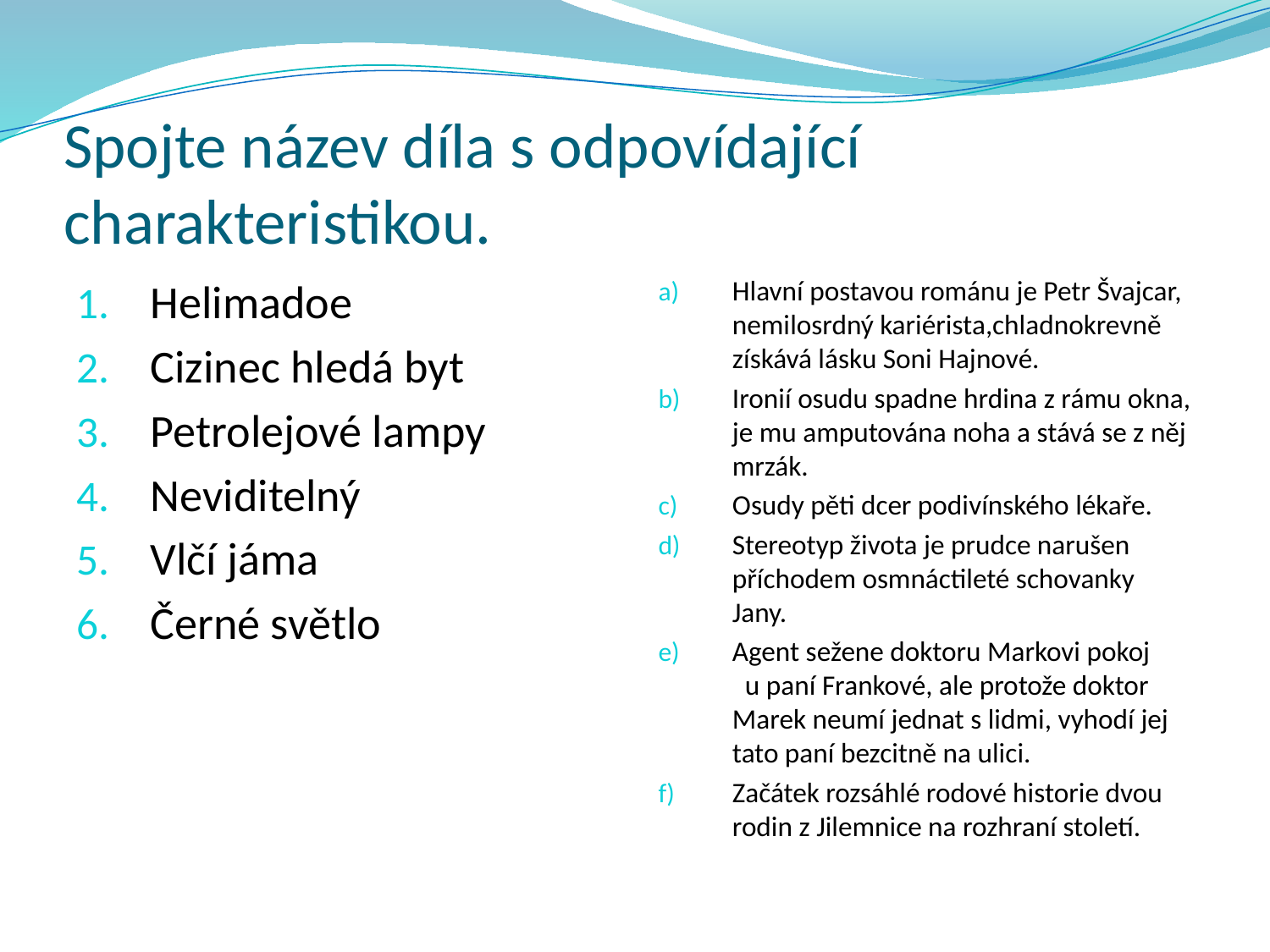

# Spojte název díla s odpovídající charakteristikou.
Helimadoe
Cizinec hledá byt
Petrolejové lampy
Neviditelný
Vlčí jáma
Černé světlo
Hlavní postavou románu je Petr Švajcar, nemilosrdný kariérista,chladnokrevně získává lásku Soni Hajnové.
Ironií osudu spadne hrdina z rámu okna, je mu amputována noha a stává se z něj mrzák.
Osudy pěti dcer podivínského lékaře.
Stereotyp života je prudce narušen příchodem osmnáctileté schovanky Jany.
Agent sežene doktoru Markovi pokoj         u paní Frankové, ale protože doktor Marek neumí jednat s lidmi, vyhodí jej tato paní bezcitně na ulici.
Začátek rozsáhlé rodové historie dvou rodin z Jilemnice na rozhraní století.